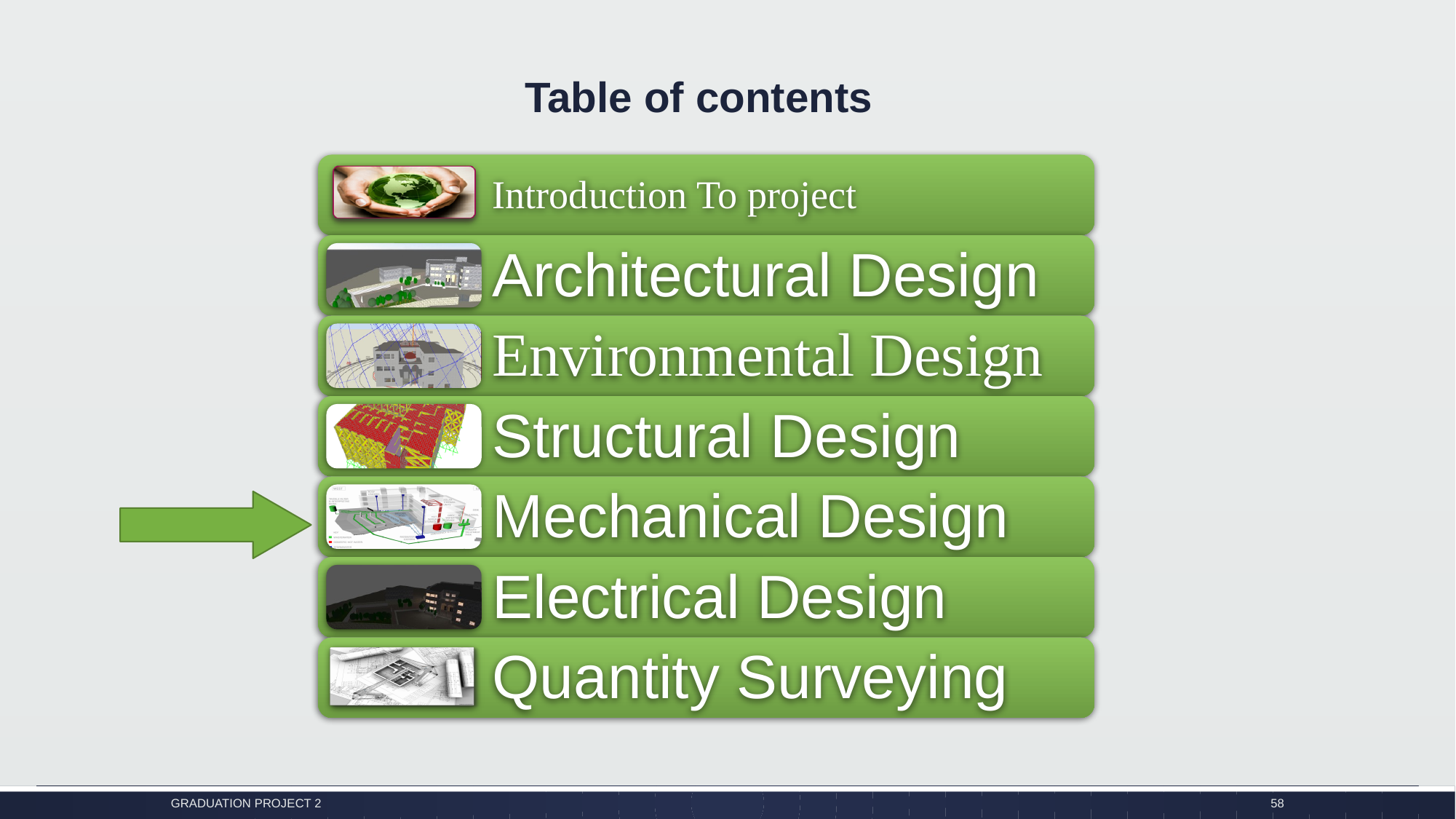

# Table of contents
Introduction To project
Mechanical Design
Architectural Design
Structural Design
Electrical Design
Environmental Design
Quantity Surveying

Graduation project 2
58